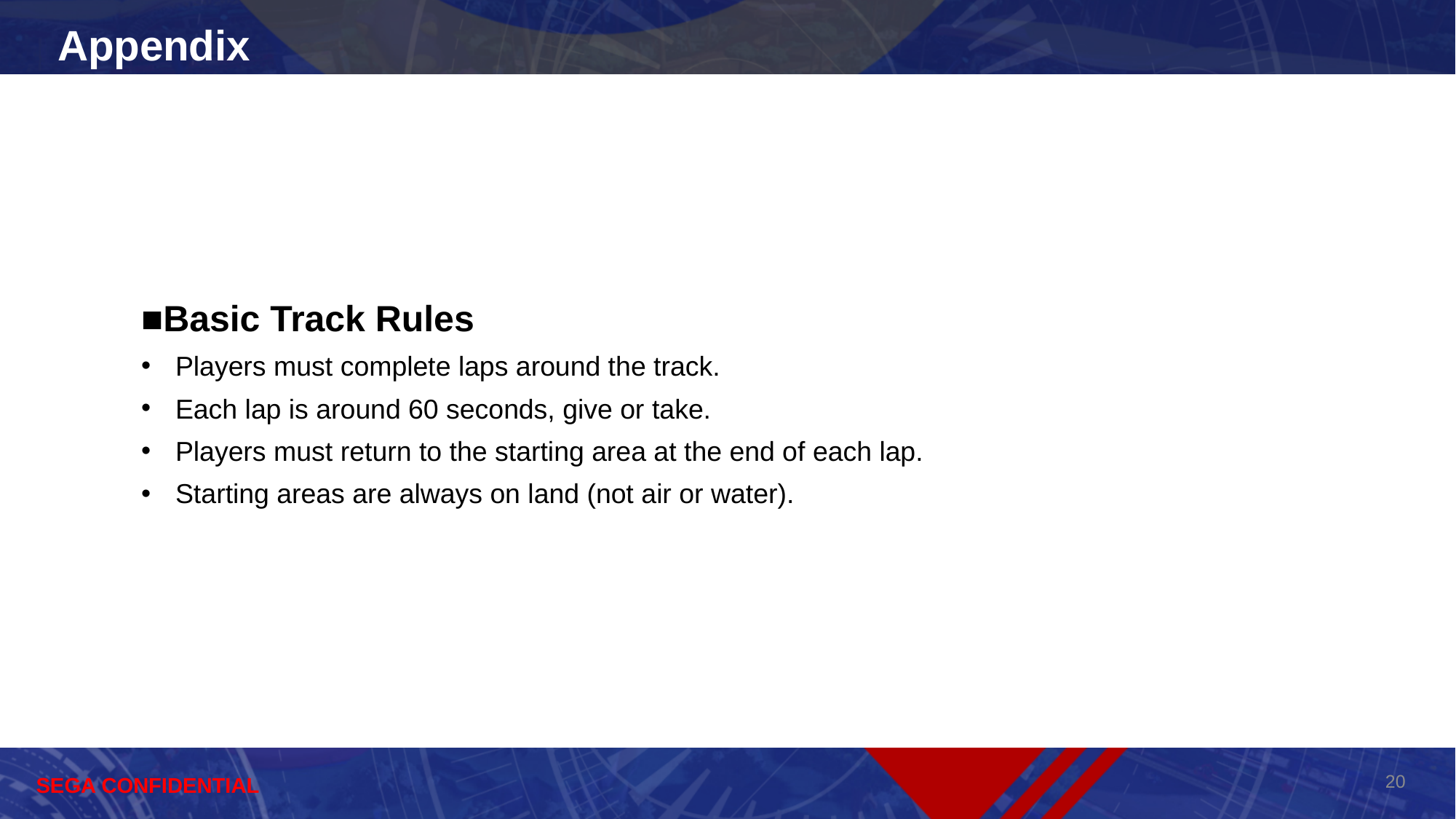

Appendix
■Basic Track Rules
Players must complete laps around the track.
Each lap is around 60 seconds, give or take.
Players must return to the starting area at the end of each lap.
Starting areas are always on land (not air or water).
20